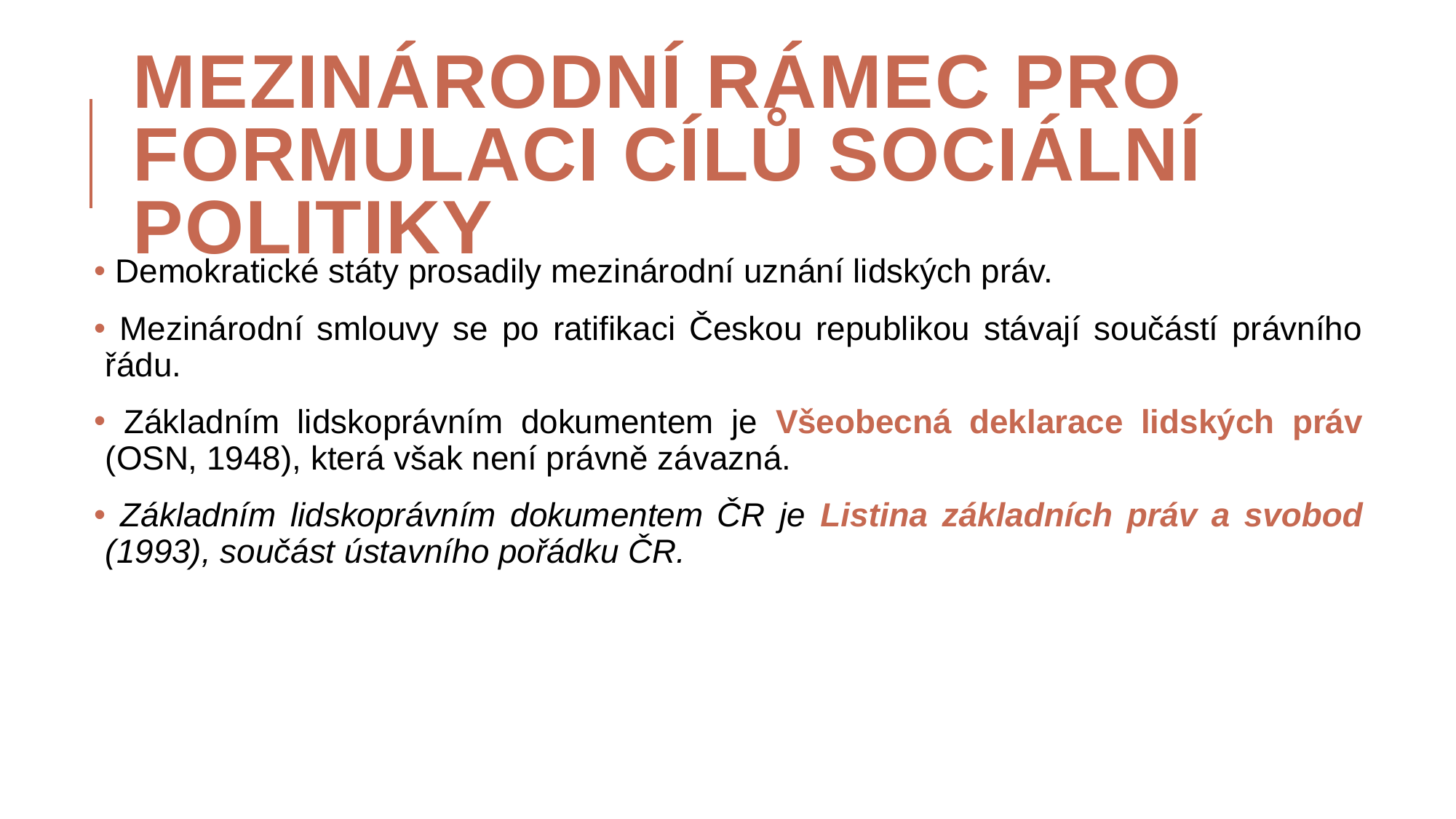

# Mezinárodní rámec pro formulaci cílů sociální politiky
 Demokratické státy prosadily mezinárodní uznání lidských práv.
 Mezinárodní smlouvy se po ratifikaci Českou republikou stávají součástí právního řádu.
 Základním lidskoprávním dokumentem je Všeobecná deklarace lidských práv (OSN, 1948), která však není právně závazná.
 Základním lidskoprávním dokumentem ČR je Listina základních práv a svobod (1993), součást ústavního pořádku ČR.